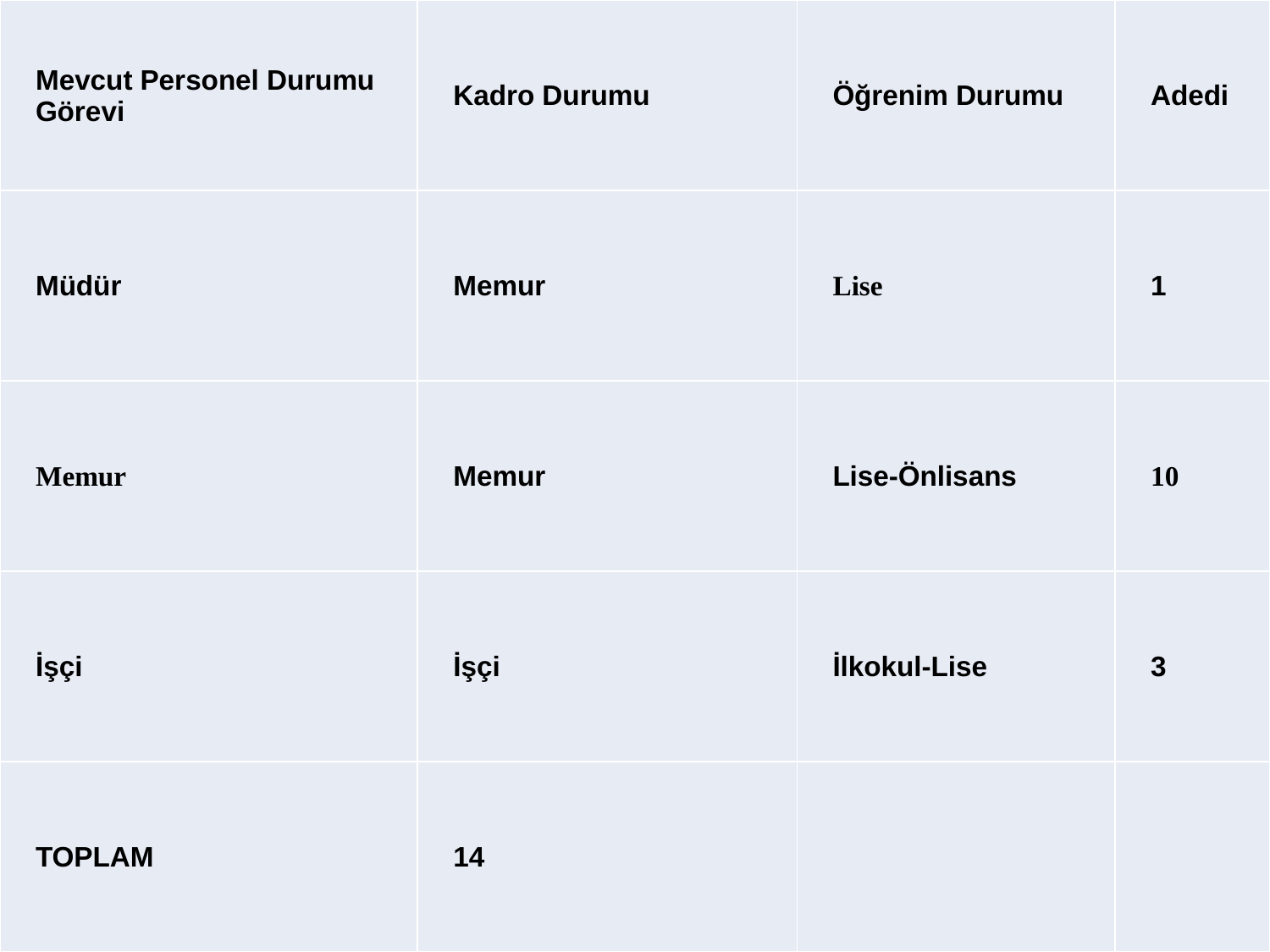

| Mevcut Personel Durumu Görevi | Kadro Durumu | Öğrenim Durumu | Adedi |
| --- | --- | --- | --- |
| Müdür | Memur | Lise | 1 |
| Memur | Memur | Lise-Önlisans | 10 |
| İşçi | İşçi | İlkokul-Lise | 3 |
| TOPLAM | 14 |  |  |
#